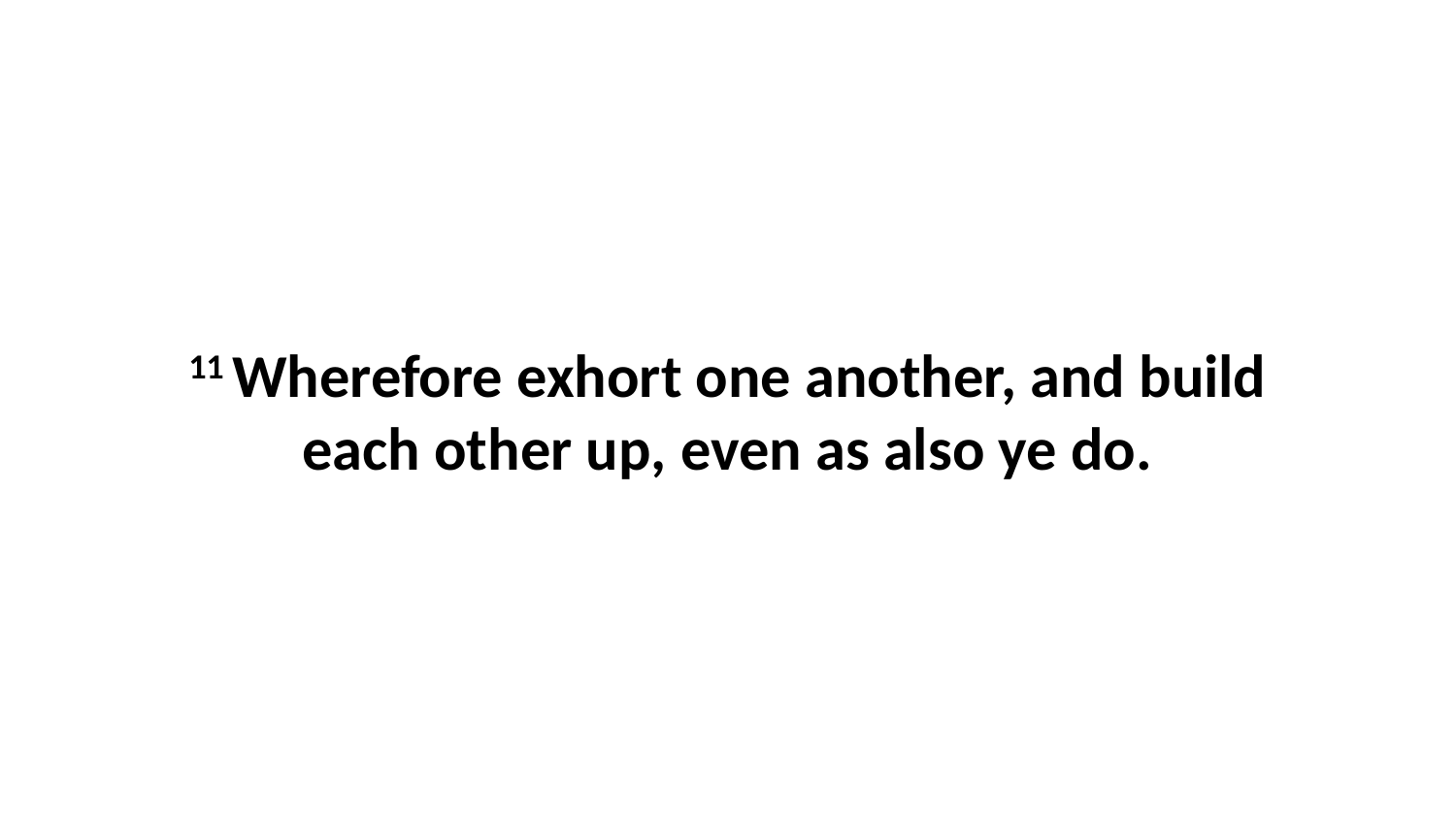

11 Wherefore exhort one another, and build each other up, even as also ye do.